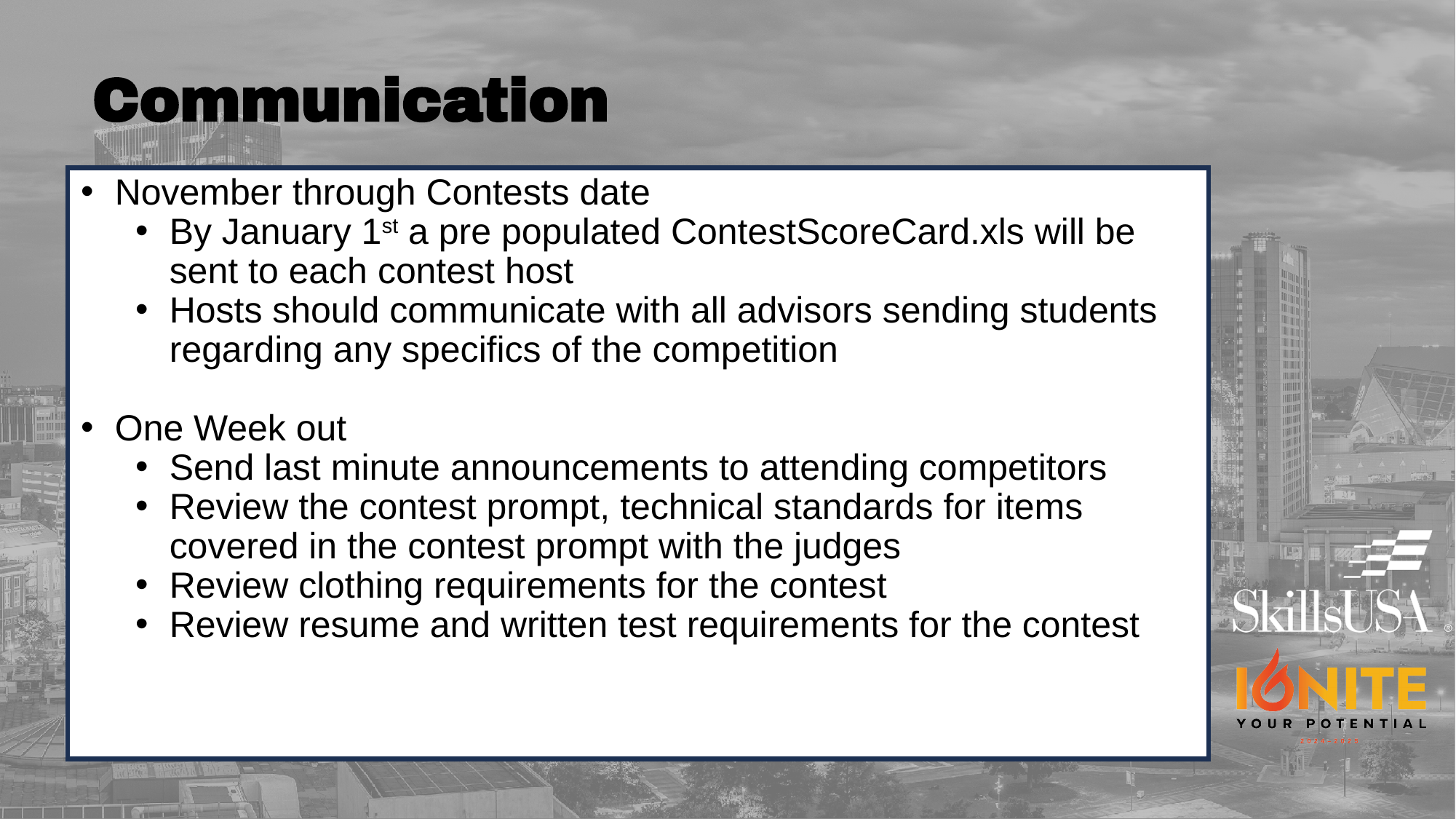

# Communication
November through Contests date
By January 1st a pre populated ContestScoreCard.xls will be sent to each contest host
Hosts should communicate with all advisors sending students regarding any specifics of the competition

One Week out
Send last minute announcements to attending competitors
Review the contest prompt, technical standards for items covered in the contest prompt with the judges
Review clothing requirements for the contest
Review resume and written test requirements for the contest